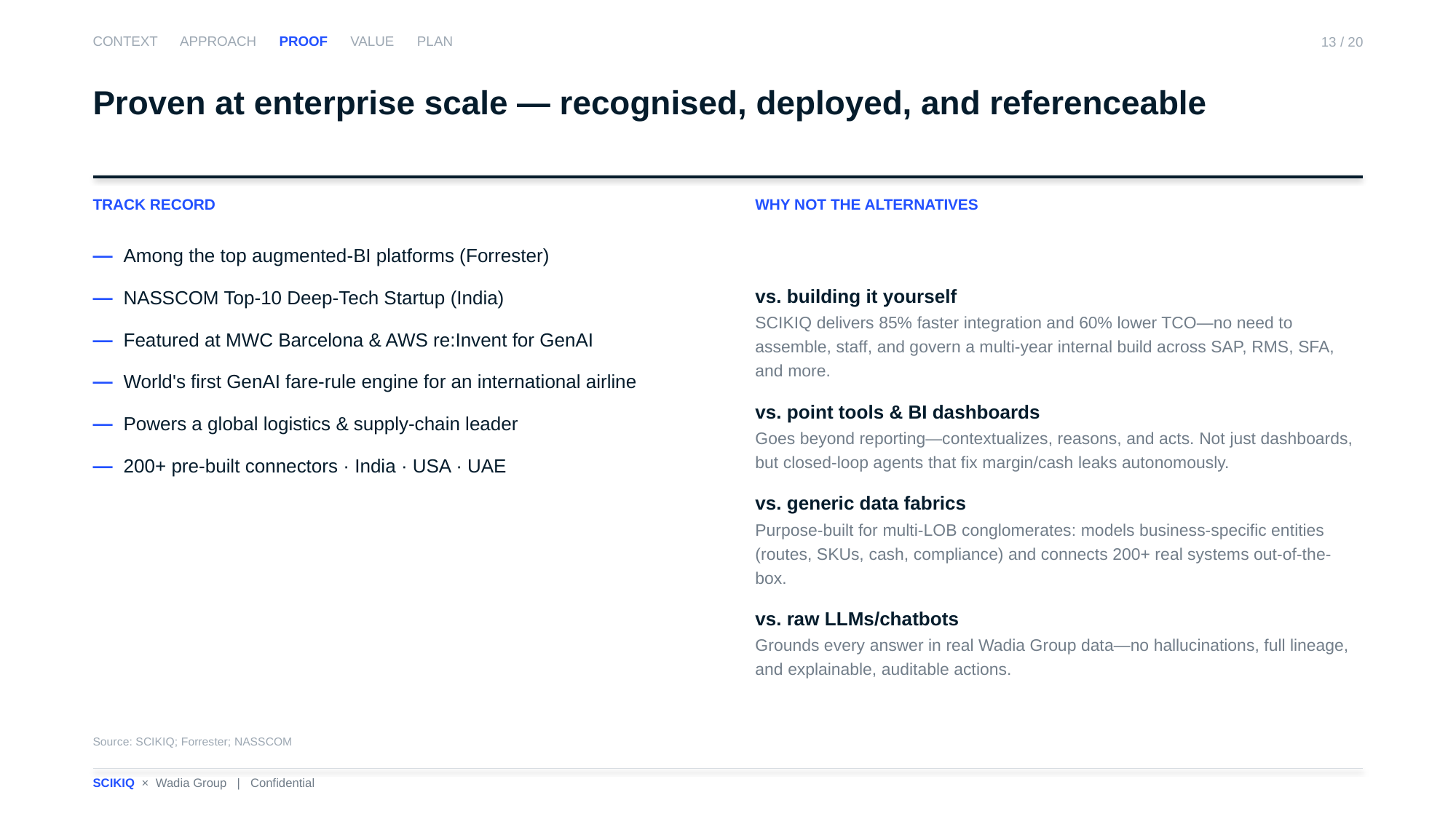

CONTEXT      APPROACH      PROOF      VALUE      PLAN
13 / 20
Proven at enterprise scale — recognised, deployed, and referenceable
TRACK RECORD
WHY NOT THE ALTERNATIVES
—  Among the top augmented-BI platforms (Forrester)
—  NASSCOM Top-10 Deep-Tech Startup (India)
—  Featured at MWC Barcelona & AWS re:Invent for GenAI
—  World's first GenAI fare-rule engine for an international airline
—  Powers a global logistics & supply-chain leader
—  200+ pre-built connectors · India · USA · UAE

vs. building it yourself
SCIKIQ delivers 85% faster integration and 60% lower TCO—no need to assemble, staff, and govern a multi-year internal build across SAP, RMS, SFA, and more.
vs. point tools & BI dashboards
Goes beyond reporting—contextualizes, reasons, and acts. Not just dashboards, but closed-loop agents that fix margin/cash leaks autonomously.
vs. generic data fabrics
Purpose-built for multi-LOB conglomerates: models business-specific entities (routes, SKUs, cash, compliance) and connects 200+ real systems out-of-the-box.
vs. raw LLMs/chatbots
Grounds every answer in real Wadia Group data—no hallucinations, full lineage, and explainable, auditable actions.
Source: SCIKIQ; Forrester; NASSCOM
SCIKIQ  ×  Wadia Group   |   Confidential